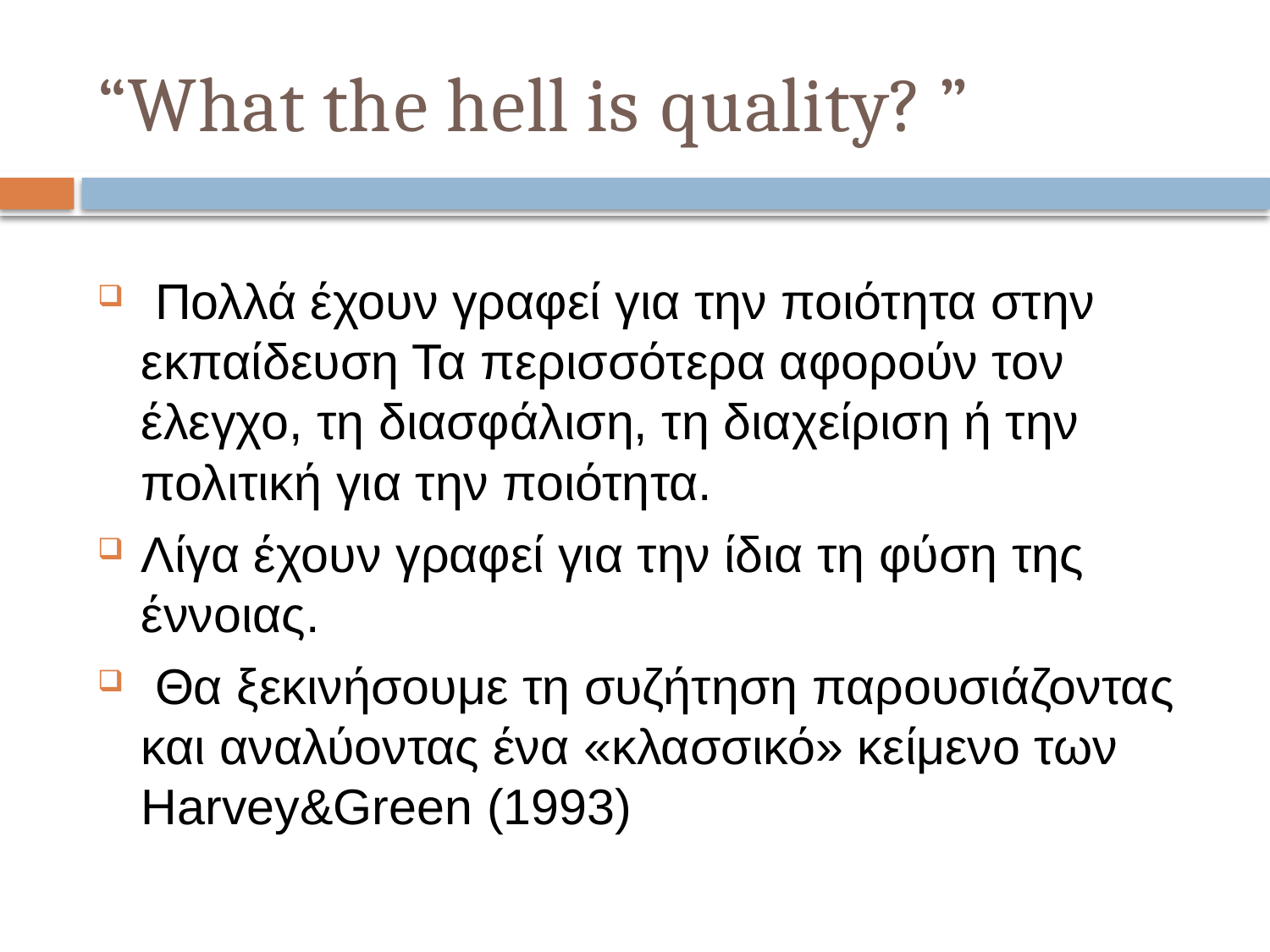

# “What the hell is quality? ”
 Πολλά έχουν γραφεί για την ποιότητα στην εκπαίδευση Τα περισσότερα αφορούν τον έλεγχο, τη διασφάλιση, τη διαχείριση ή την πολιτική για την ποιότητα.
Λίγα έχουν γραφεί για την ίδια τη φύση της έννοιας.
 Θα ξεκινήσουμε τη συζήτηση παρουσιάζοντας και αναλύοντας ένα «κλασσικό» κείμενο των Harvey&Green (1993)